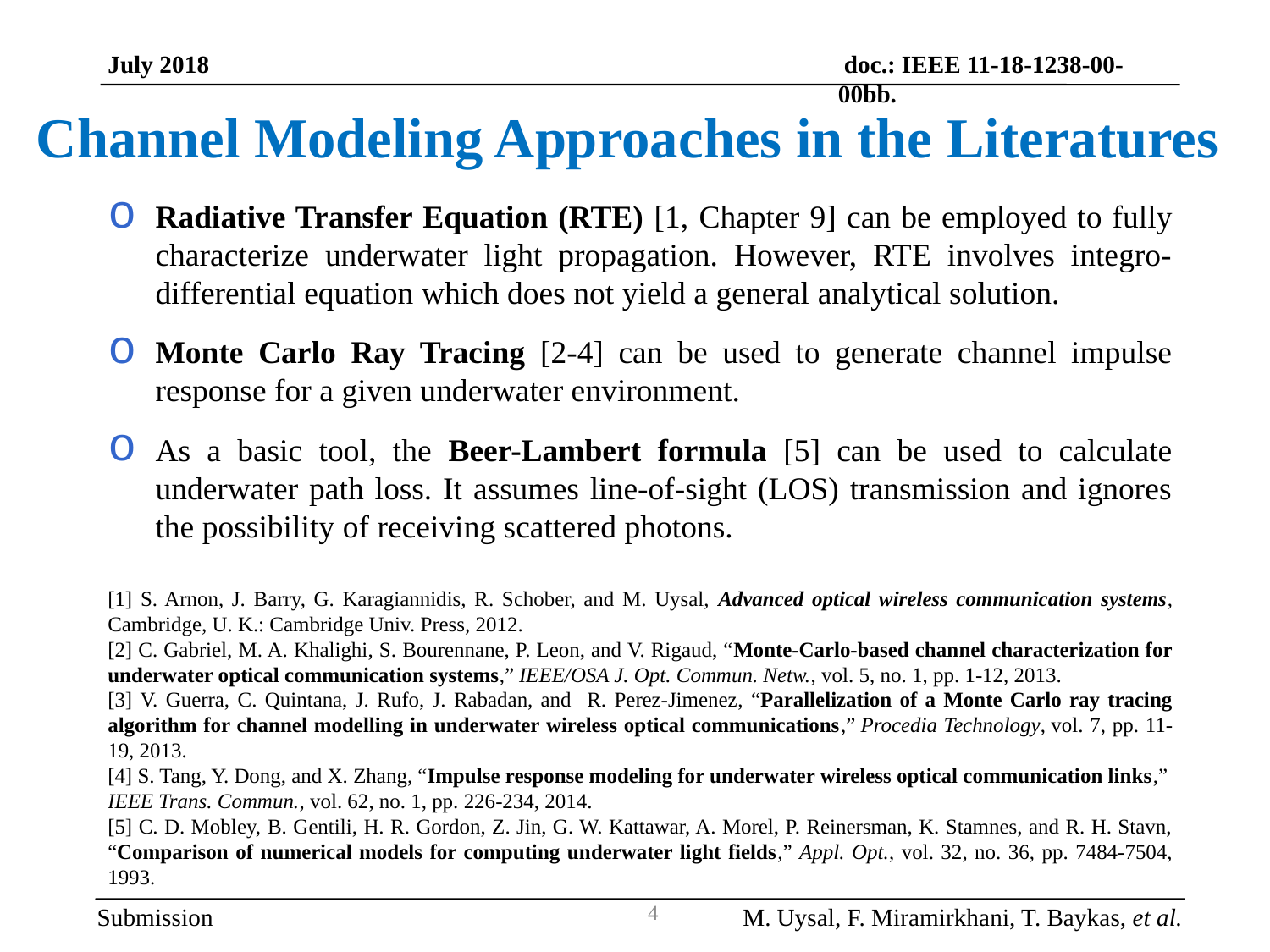

doc.: IEEE 11-18-1238-00-00bb.
July 2018

Channel Modeling Approaches in the Literatures
Radiative Transfer Equation (RTE) [1, Chapter 9] can be employed to fully characterize underwater light propagation. However, RTE involves integro-differential equation which does not yield a general analytical solution.
Monte Carlo Ray Tracing [2-4] can be used to generate channel impulse response for a given underwater environment.
As a basic tool, the Beer-Lambert formula [5] can be used to calculate underwater path loss. It assumes line-of-sight (LOS) transmission and ignores the possibility of receiving scattered photons.

[1] S. Arnon, J. Barry, G. Karagiannidis, R. Schober, and M. Uysal, Advanced optical wireless communication systems, Cambridge, U. K.: Cambridge Univ. Press, 2012.
[2] C. Gabriel, M. A. Khalighi, S. Bourennane, P. Leon, and V. Rigaud, “Monte-Carlo-based channel characterization for underwater optical communication systems,” IEEE/OSA J. Opt. Commun. Netw., vol. 5, no. 1, pp. 1-12, 2013.
[3] V. Guerra, C. Quintana, J. Rufo, J. Rabadan, and  R. Perez-Jimenez, “Parallelization of a Monte Carlo ray tracing algorithm for channel modelling in underwater wireless optical communications,” Procedia Technology, vol. 7, pp. 11-19, 2013.
[4] S. Tang, Y. Dong, and X. Zhang, “Impulse response modeling for underwater wireless optical communication links,” IEEE Trans. Commun., vol. 62, no. 1, pp. 226-234, 2014.
[5] C. D. Mobley, B. Gentili, H. R. Gordon, Z. Jin, G. W. Kattawar, A. Morel, P. Reinersman, K. Stamnes, and R. H. Stavn, “Comparison of numerical models for computing underwater light fields,” Appl. Opt., vol. 32, no. 36, pp. 7484-7504, 1993.
Submission
M. Uysal, F. Miramirkhani, T. Baykas, et al.
4